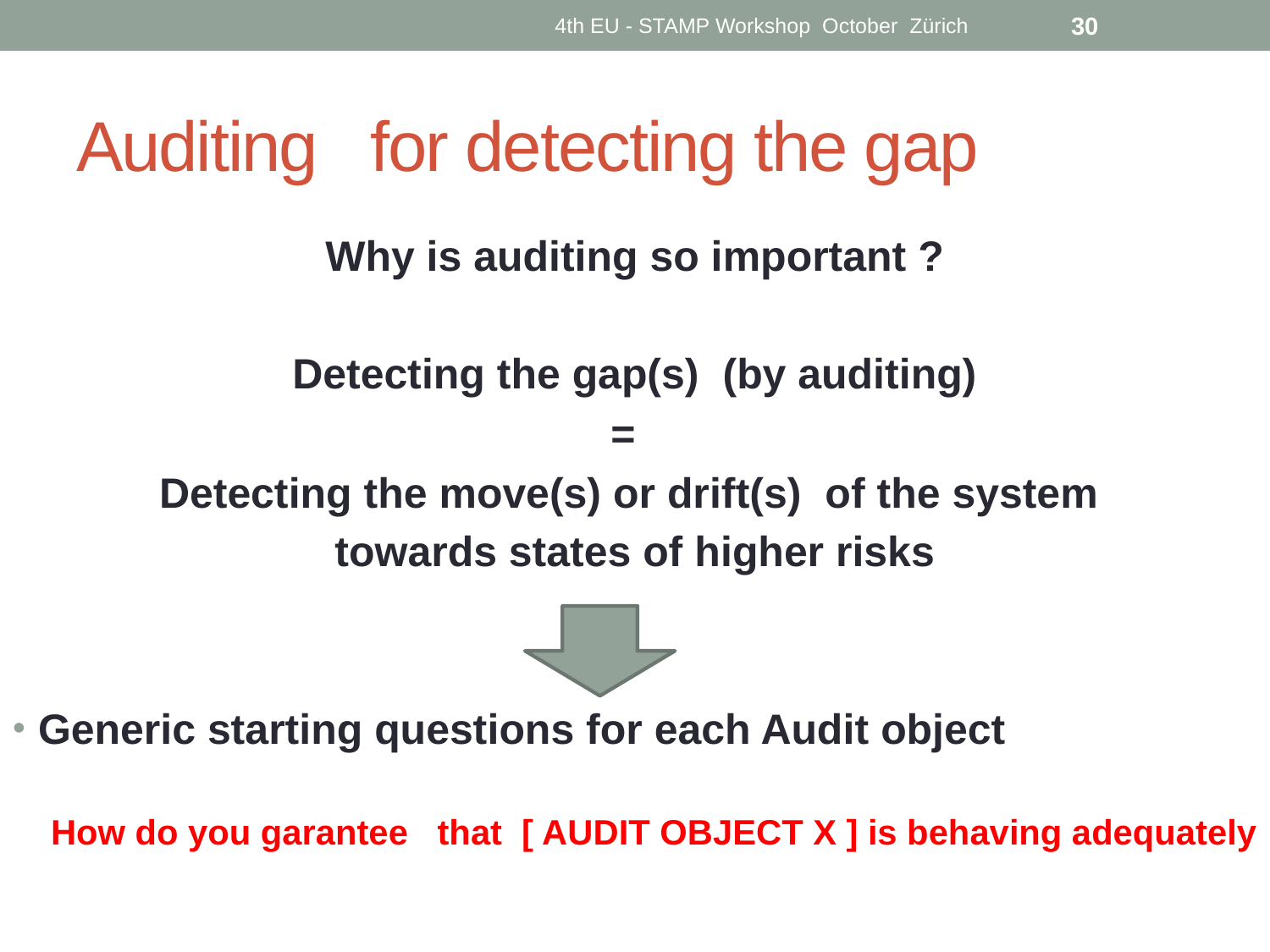

4th EU - STAMP Workshop  October  Zürich
30
# Auditing   for detecting the gap
Why is auditing so important ?

Detecting the gap(s)  (by auditing)
=
Detecting the move(s) or drift(s)  of the system
towards states of higher risks

Generic starting questions for each Audit object

How do you garantee   that  [ AUDIT OBJECT X ] is behaving adequately